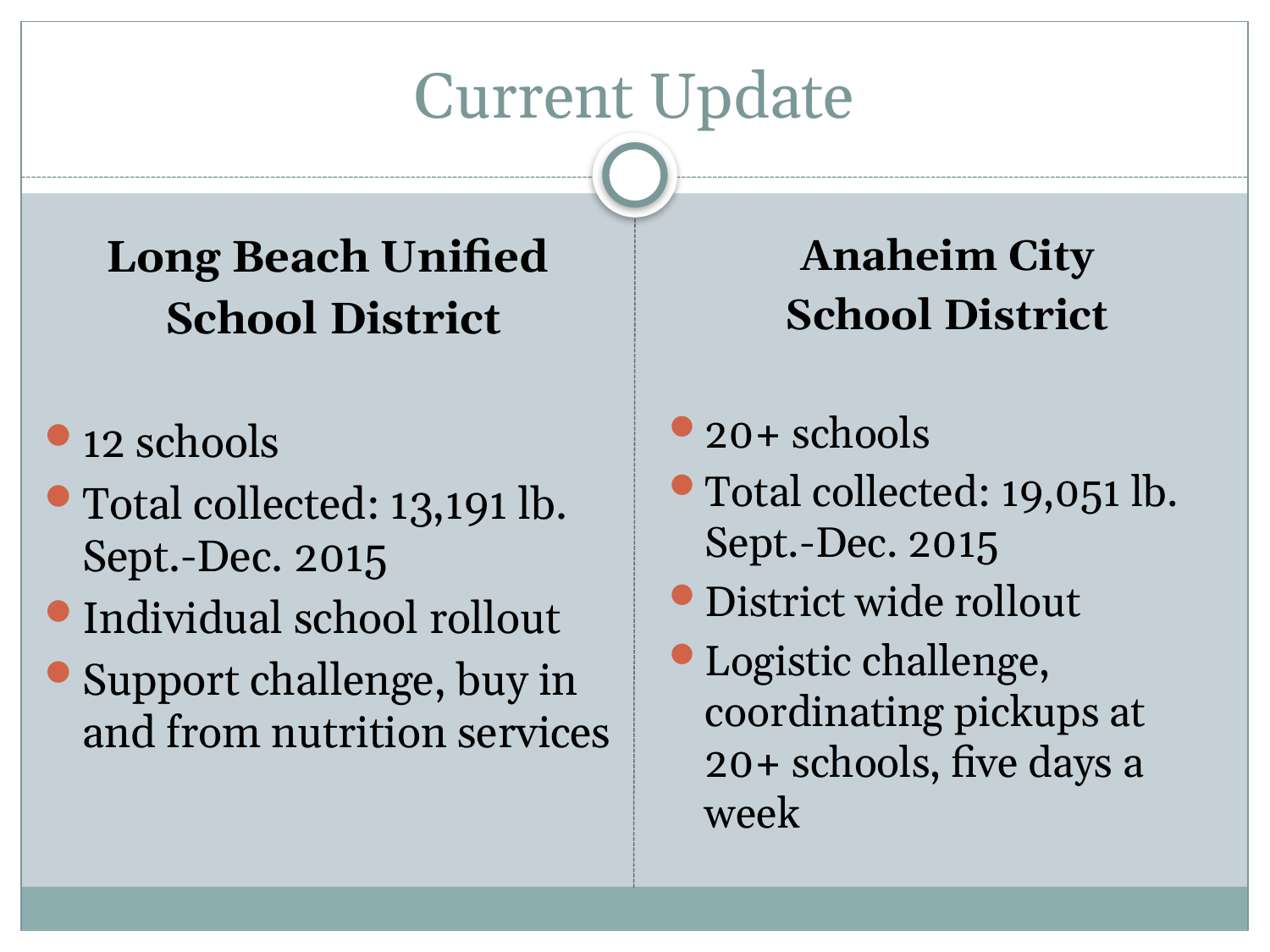

# Current Update
Long Beach Unified
School District

12 schools
Total collected: 13,191 lb. Sept.-Dec. 2015
Individual school rollout
Support challenge, buy in and from nutrition services

Anaheim City
School District

20+ schools
Total collected: 19,051 lb. Sept.-Dec. 2015
District wide rollout
Logistic challenge, coordinating pickups at 20+ schools, five days a week